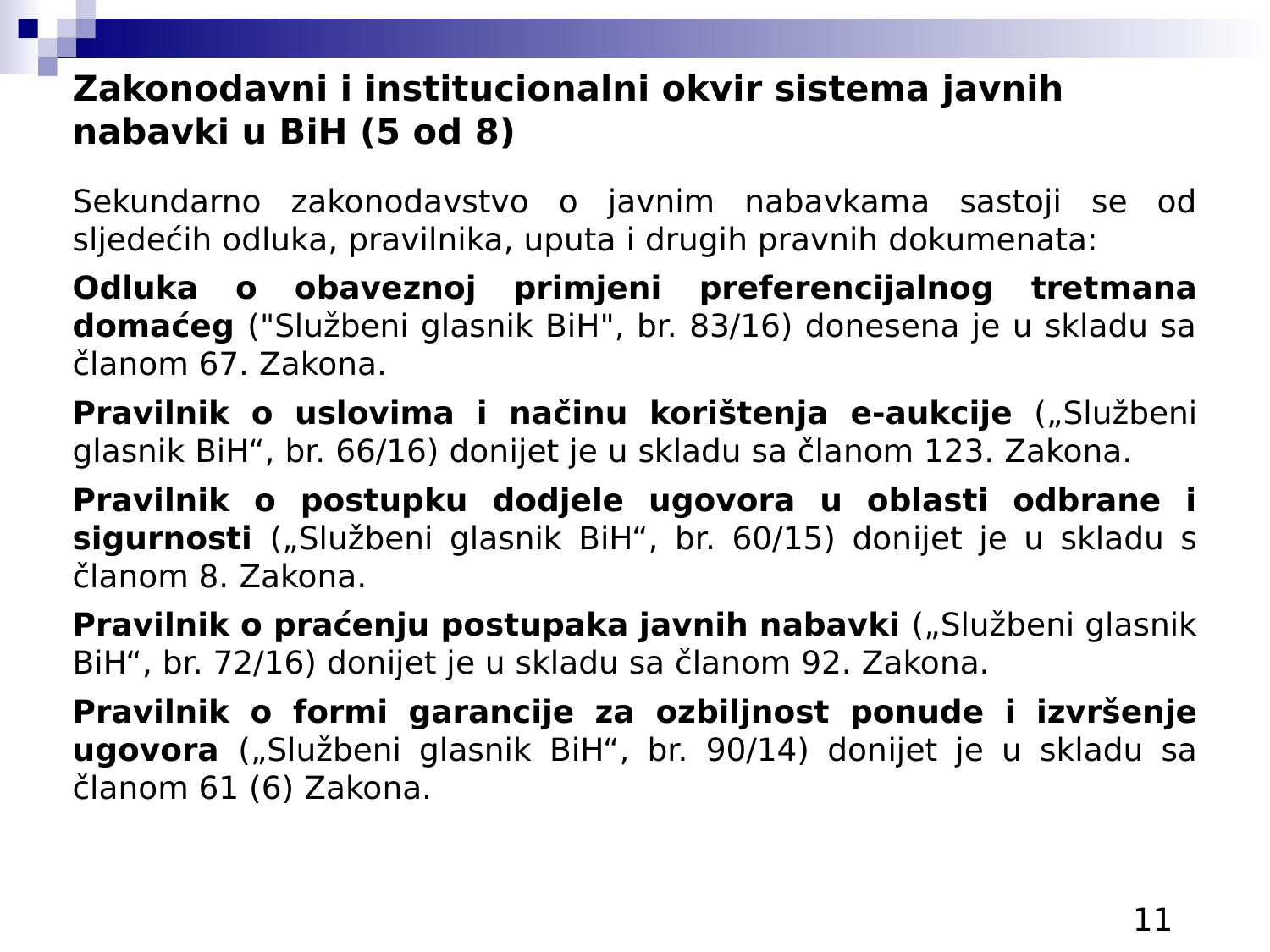

Zakonodavni i institucionalni okvir sistema javnih nabavki u BiH (5 od 8)
Sekundarno zakonodavstvo o javnim nabavkama sastoji se od sljedećih odluka, pravilnika, uputa i drugih pravnih dokumenata:
Odluka o obaveznoj primjeni preferencijalnog tretmana domaćeg ("Službeni glasnik BiH", br. 83/16) donesena je u skladu sa članom 67. Zakona.
Pravilnik o uslovima i načinu korištenja e-aukcije („Službeni glasnik BiH“, br. 66/16) donijet je u skladu sa članom 123. Zakona.
Pravilnik o postupku dodjele ugovora u oblasti odbrane i sigurnosti („Službeni glasnik BiH“, br. 60/15) donijet je u skladu s članom 8. Zakona.
Pravilnik o praćenju postupaka javnih nabavki („Službeni glasnik BiH“, br. 72/16) donijet je u skladu sa članom 92. Zakona.
Pravilnik o formi garancije za ozbiljnost ponude i izvršenje ugovora („Službeni glasnik BiH“, br. 90/14) donijet je u skladu sa članom 61 (6) Zakona.